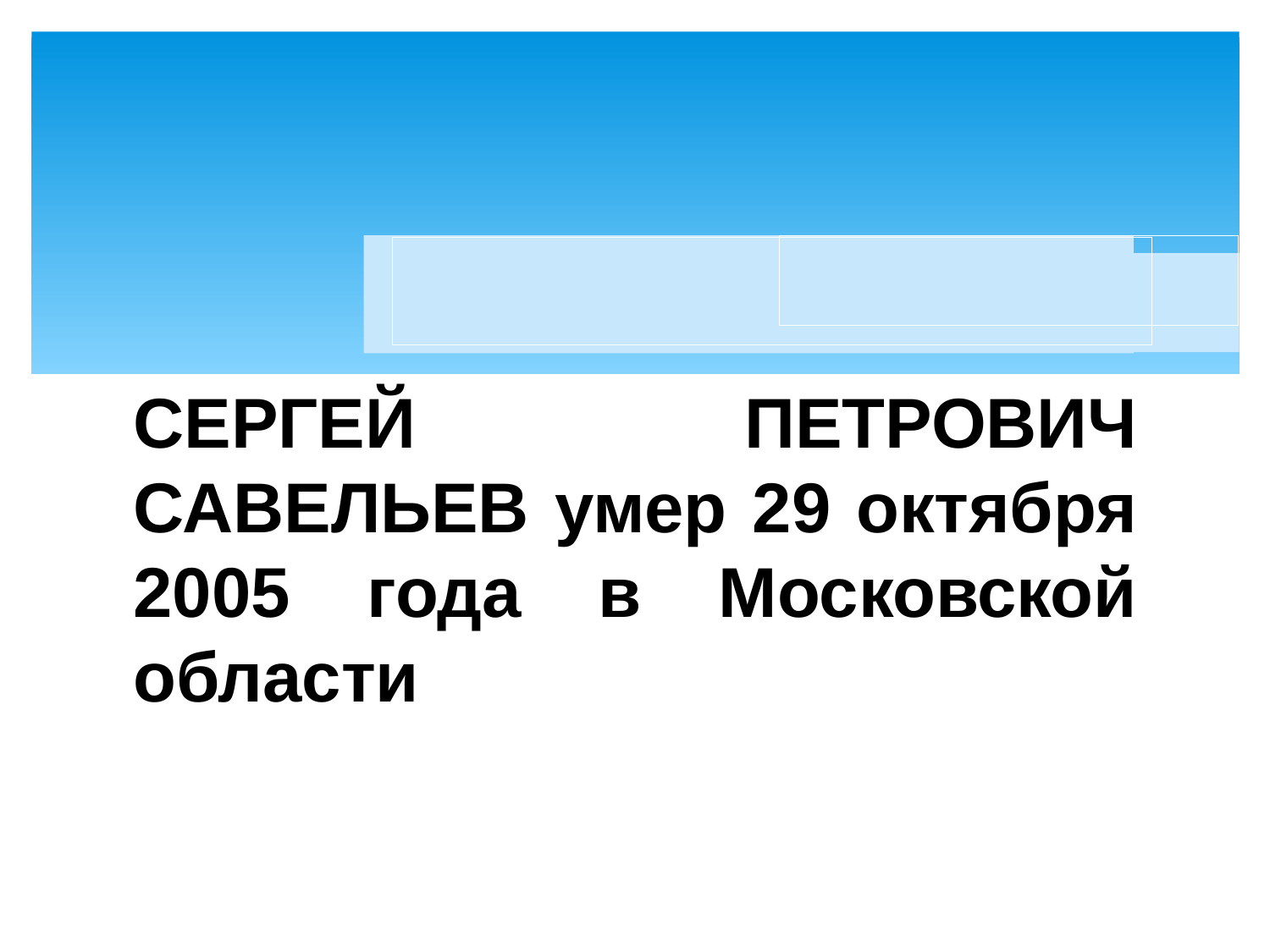

СЕРГЕЙ ПЕТРОВИЧ САВЕЛЬЕВ умер 29 октября 2005 года в Московской области